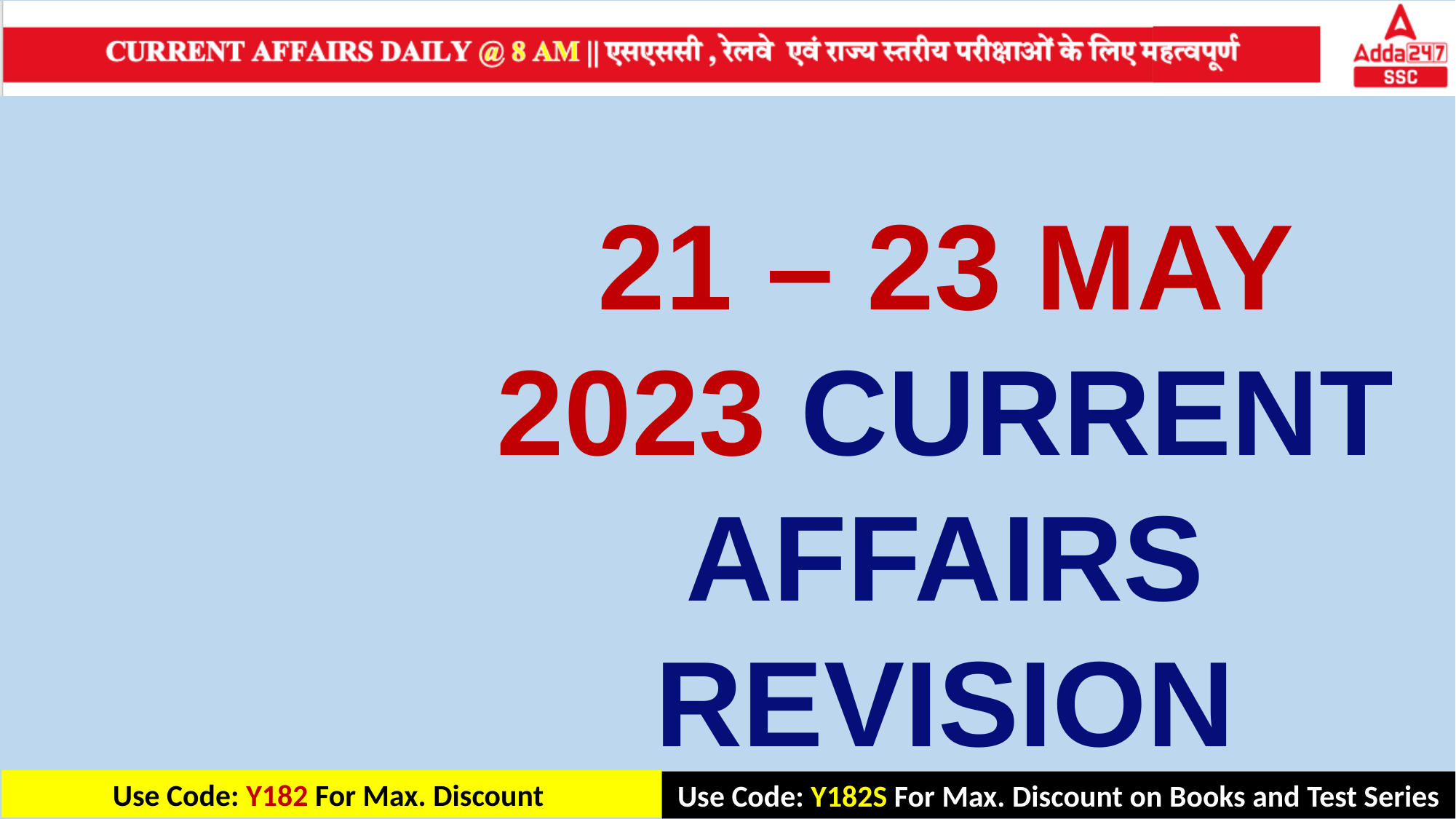

21 – 23 MAY 2023 CURRENT AFFAIRS REVISION